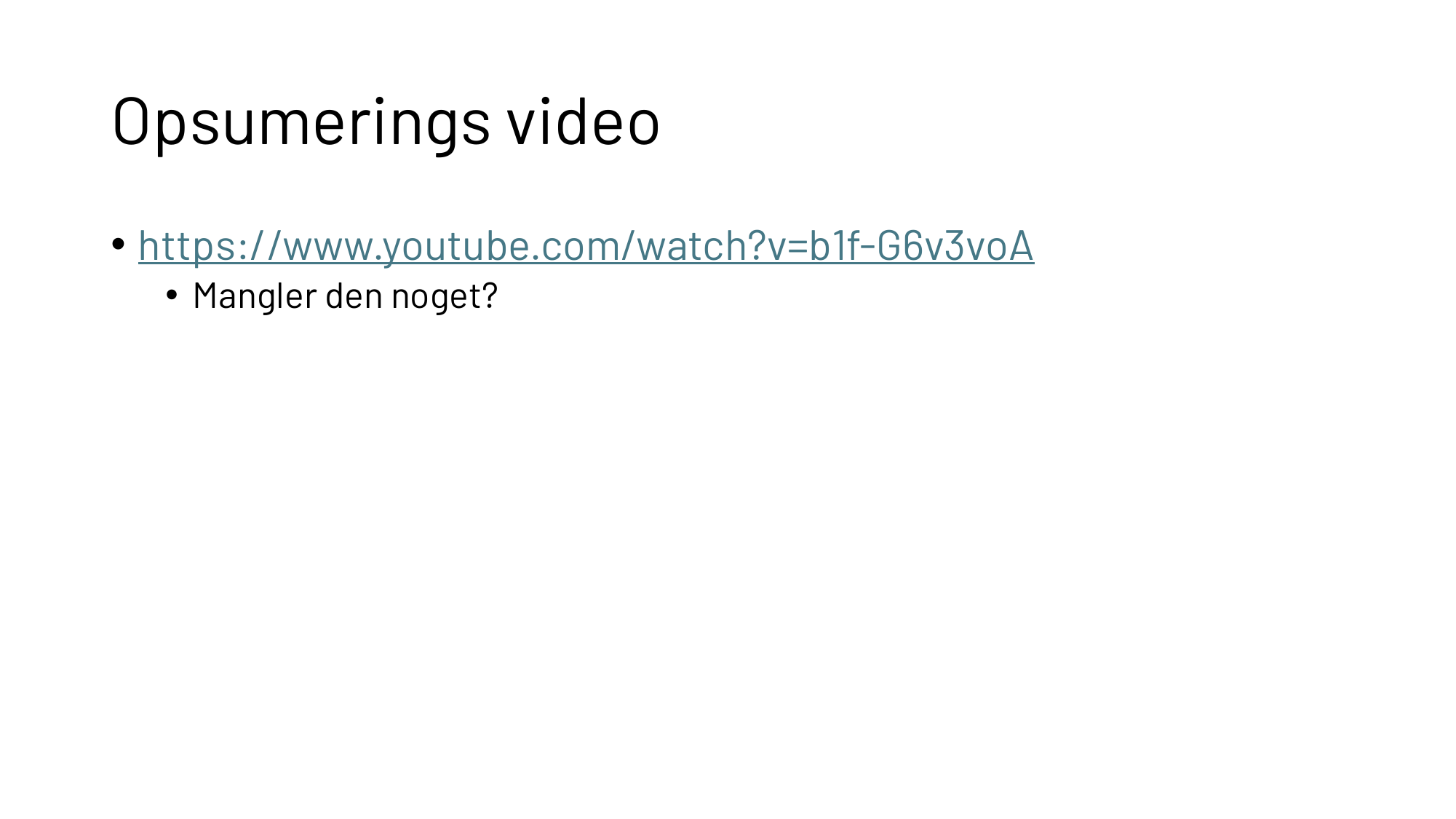

# Opsumerings video
https://www.youtube.com/watch?v=b1f-G6v3voA
Mangler den noget?